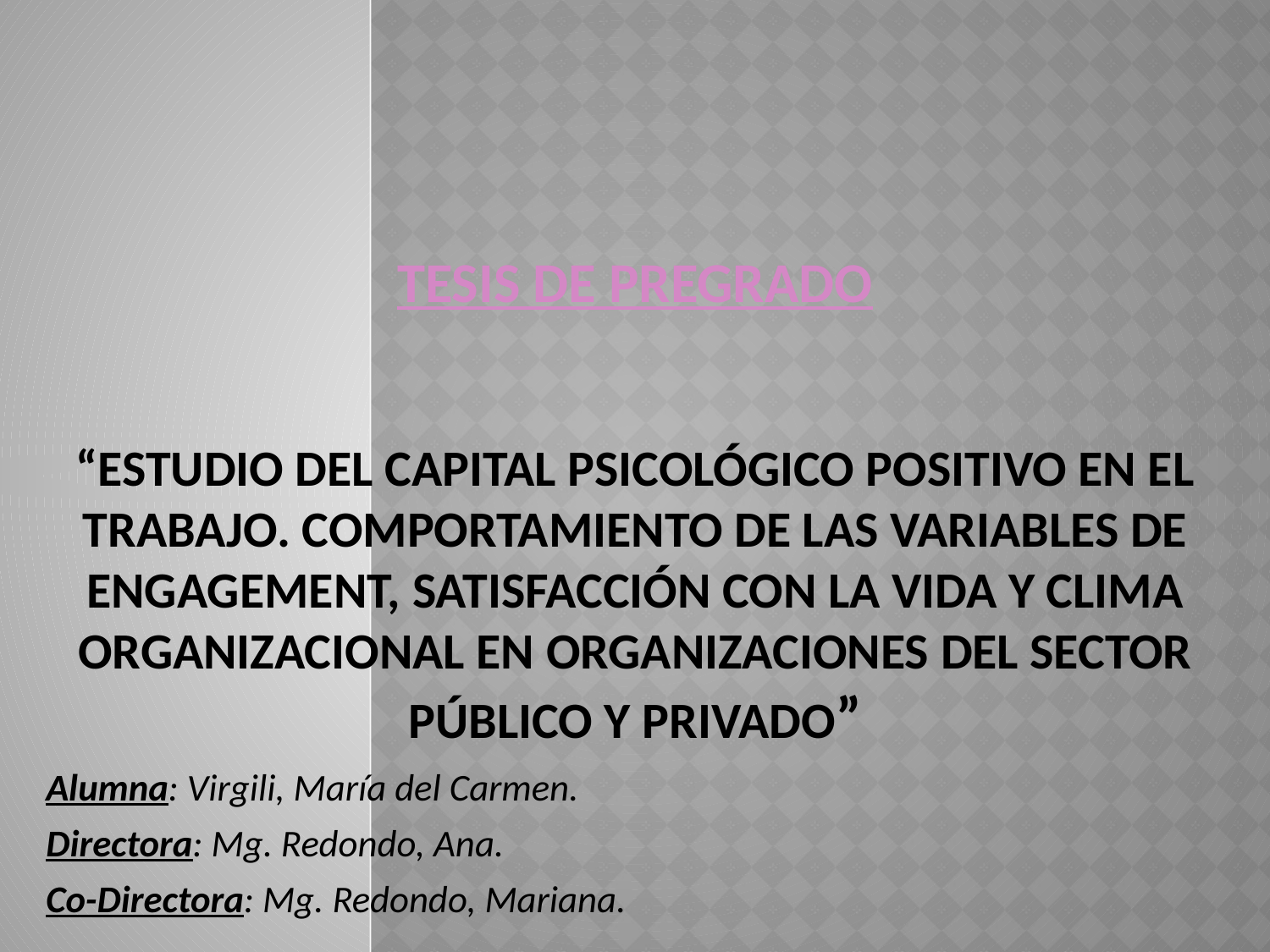

# Tesis de PREGrado “Estudio del Capital Psicológico Positivo en el trabajo. Comportamiento de las variables de Engagement, Satisfacción con la vida y clima organizacional en organizaciones del sector público y privado”

Alumna: Virgili, María del Carmen.
Directora: Mg. Redondo, Ana.
Co-Directora: Mg. Redondo, Mariana.